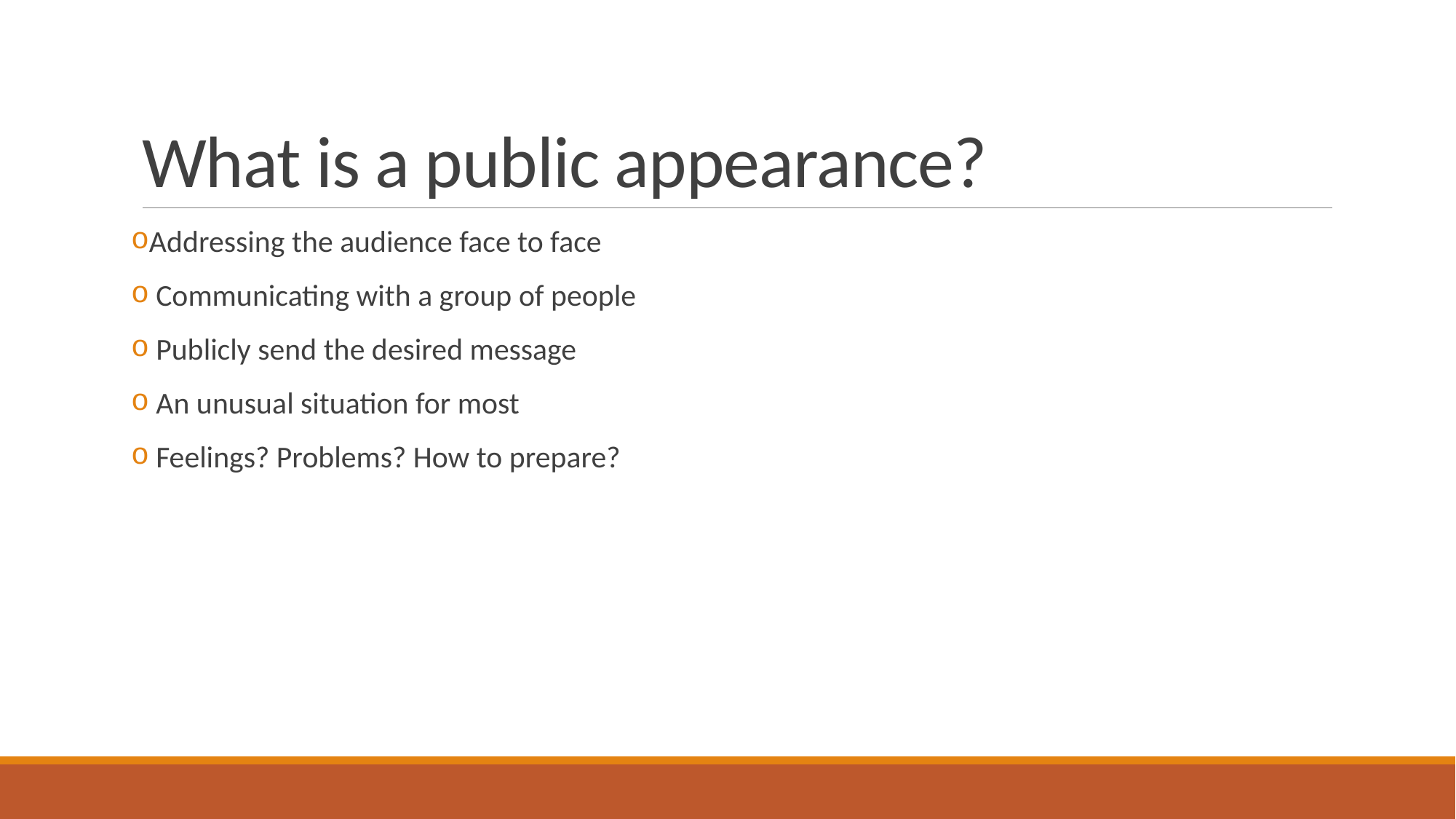

# What is a public appearance?
Addressing the audience face to face
 Communicating with a group of people
 Publicly send the desired message
 An unusual situation for most
 Feelings? Problems? How to prepare?